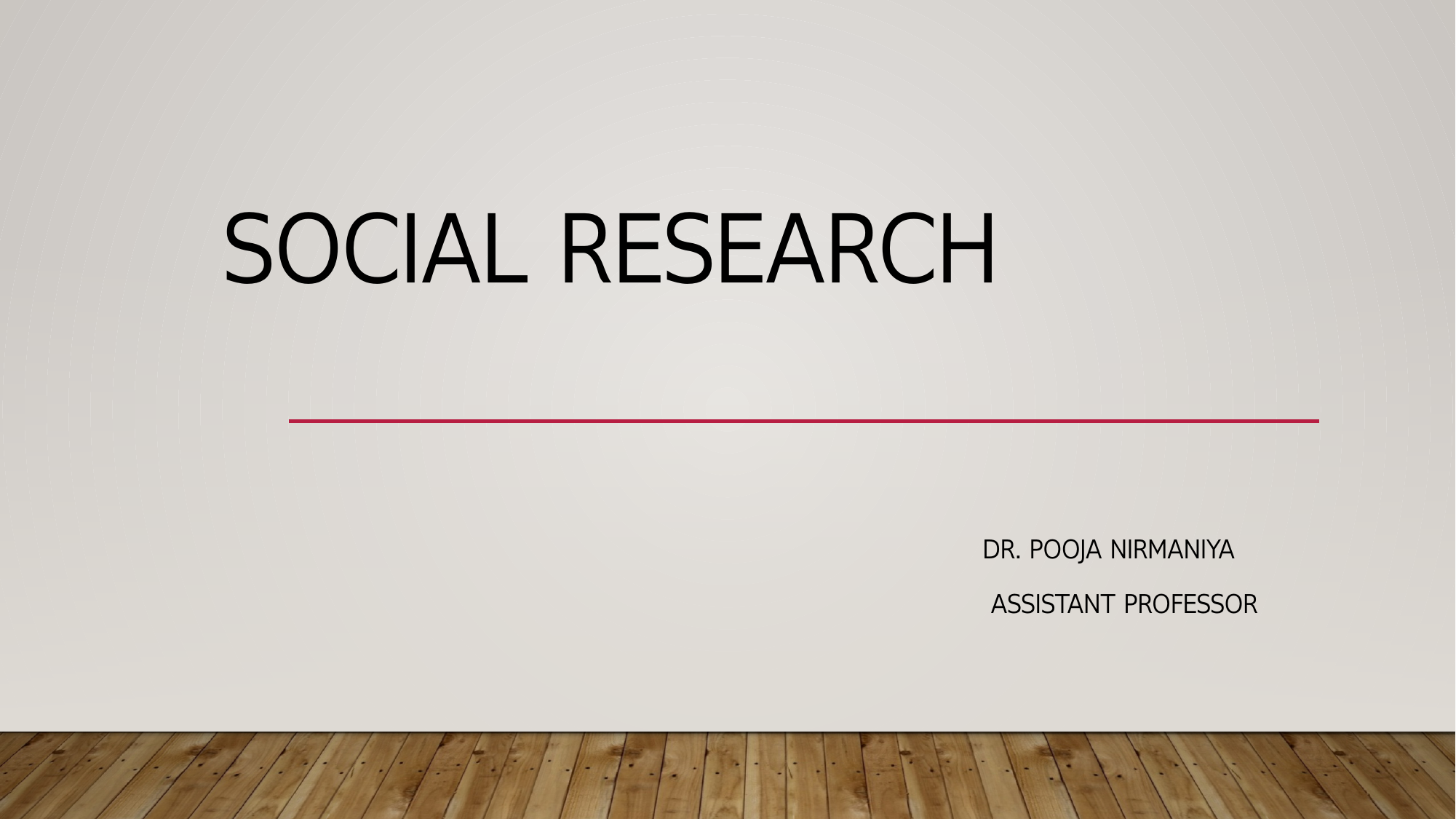

# Social research
Dr. Pooja nirmaniya
 assistant professor